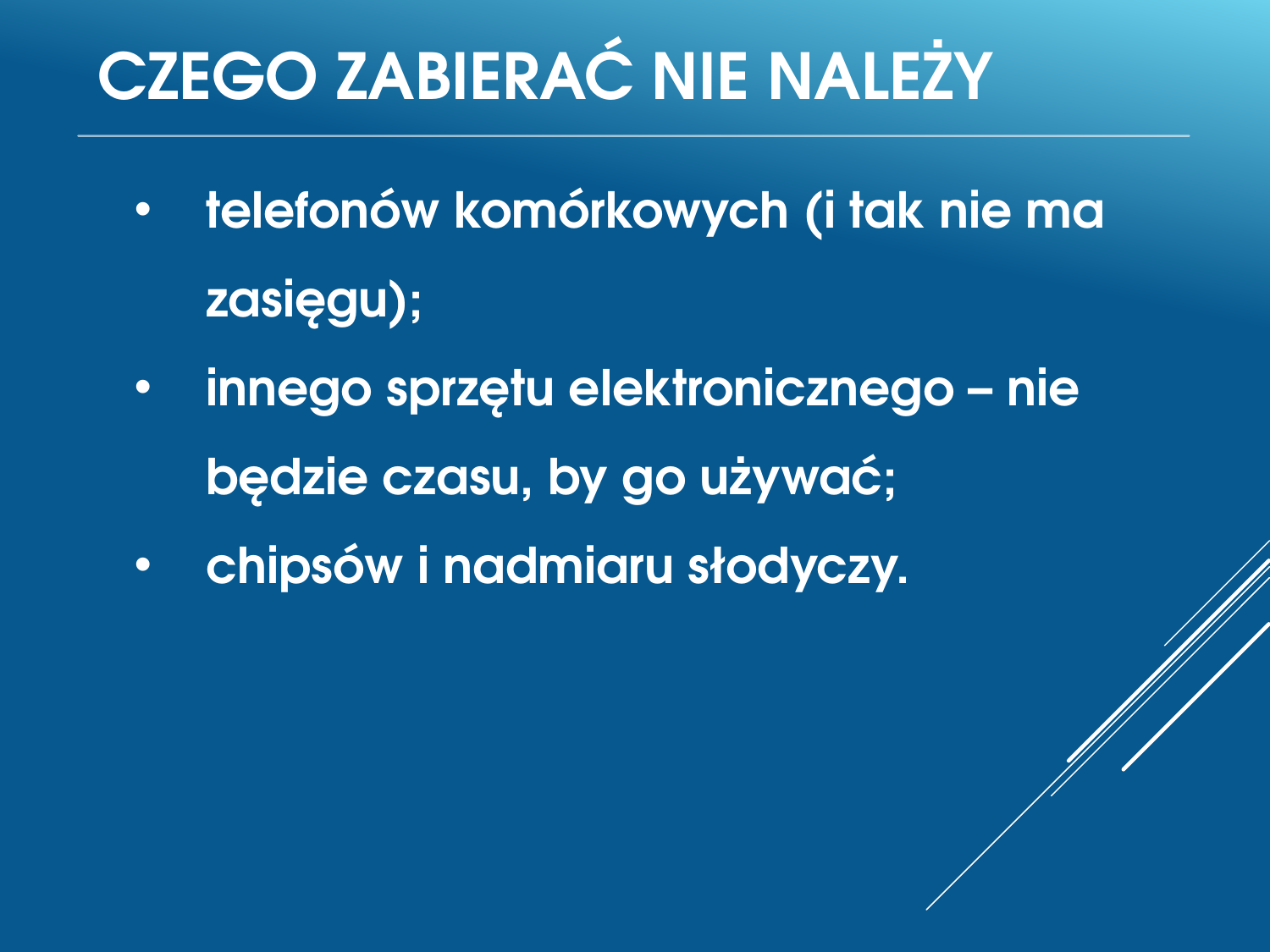

CZEGO ZABIERAĆ NIE NALEŻY
telefonów komórkowych (i tak nie ma zasięgu);
innego sprzętu elektronicznego – nie będzie czasu, by go używać;
chipsów i nadmiaru słodyczy.